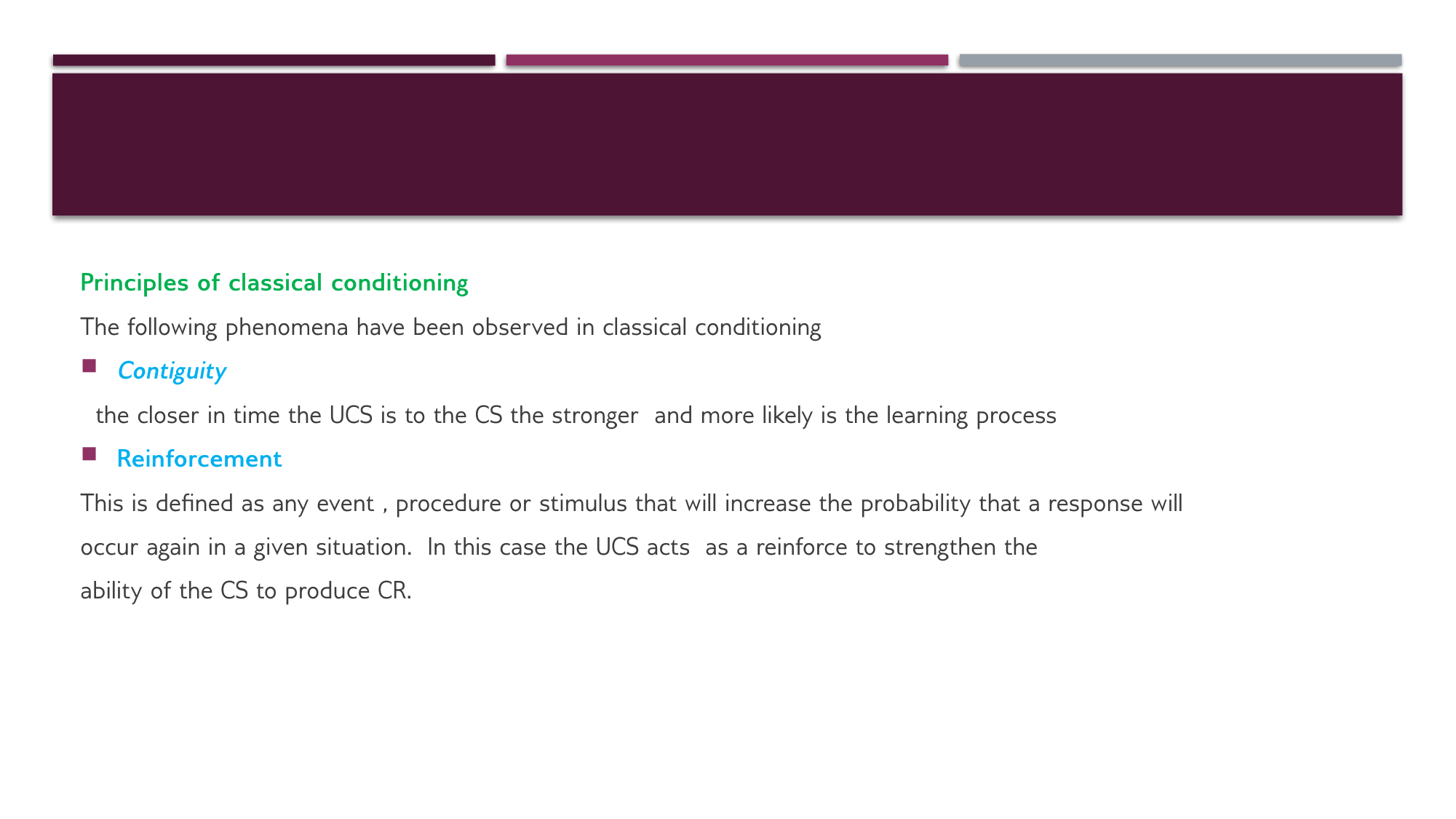

#
Principles of classical conditioning
The following phenomena have been observed in classical conditioning
Contiguity
  the closer in time the UCS is to the CS the stronger  and more likely is the learning process
Reinforcement
This is defined as any event , procedure or stimulus that will increase the probability that a response will
occur again in a given situation.  In this case the UCS acts  as a reinforce to strengthen the
ability of the CS to produce CR.